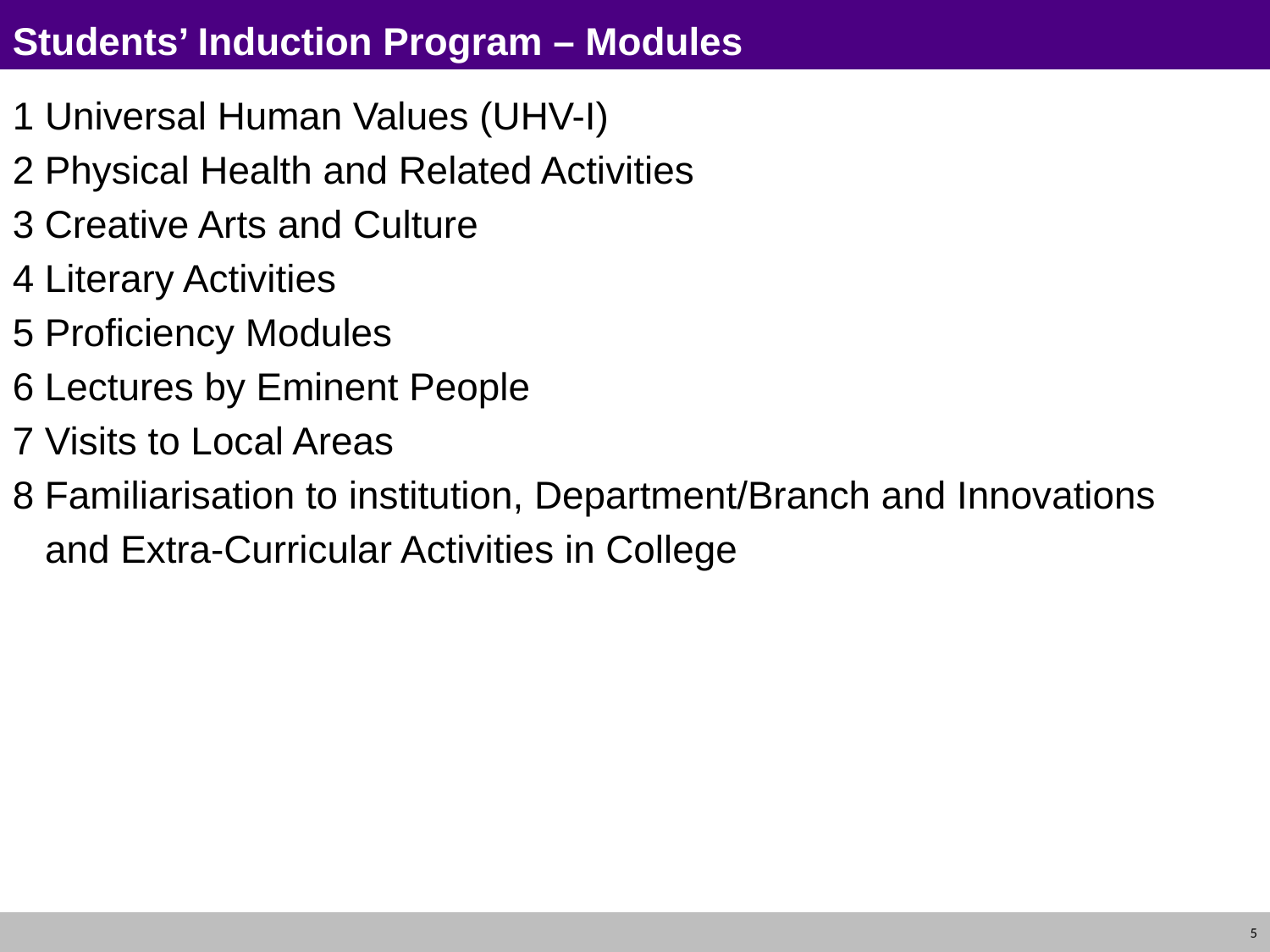

# Students’ Induction Program – Modules
1 Universal Human Values (UHV-I)
2 Physical Health and Related Activities
3 Creative Arts and Culture
4 Literary Activities
5 Proficiency Modules
6 Lectures by Eminent People
7 Visits to Local Areas
8 Familiarisation to institution, Department/Branch and Innovations
   and Extra-Curricular Activities in College